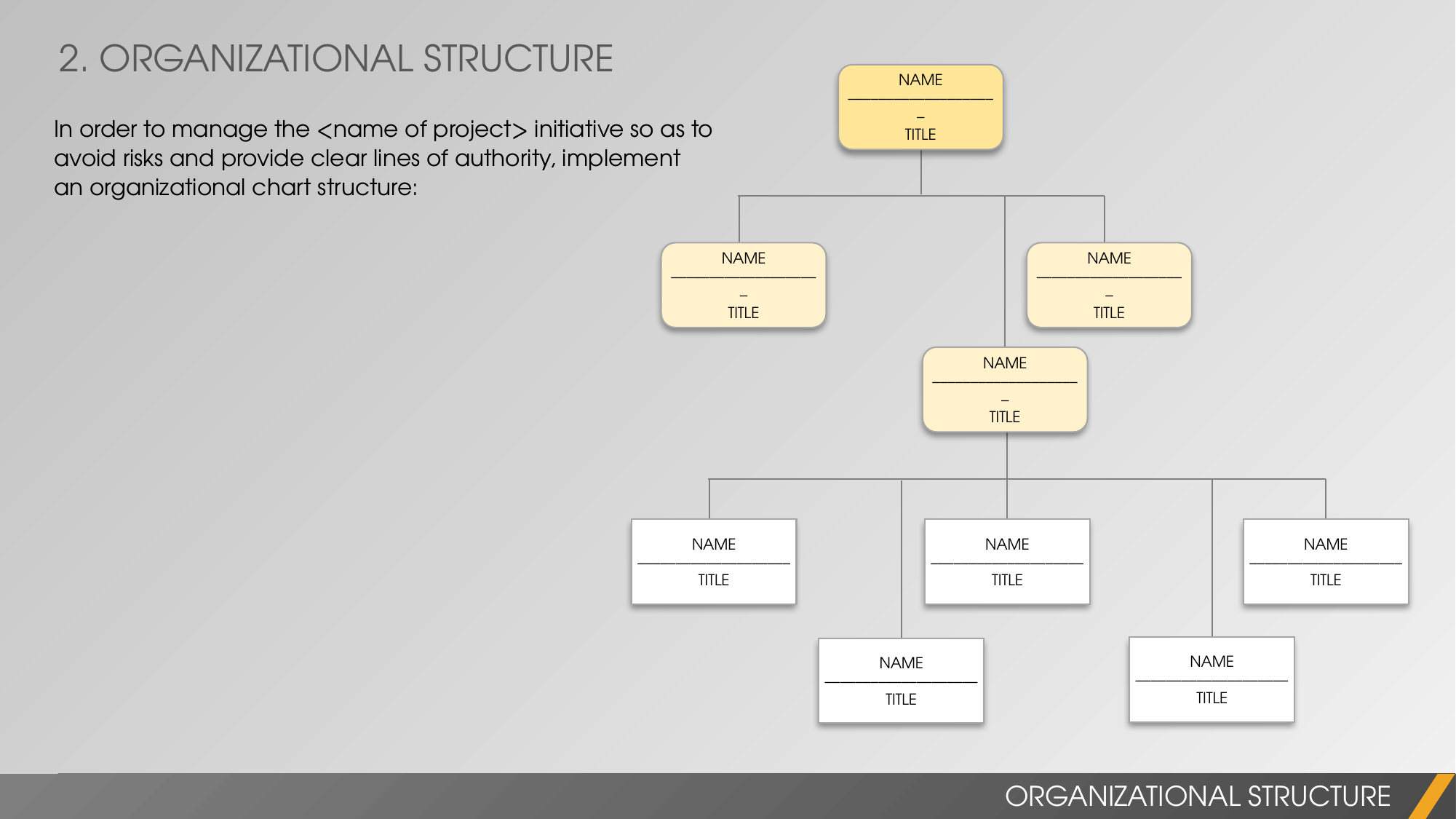

2. ORGANIZATIONAL STRUCTURE
NAME
––––––––––––––––––––
TITLE
In order to manage the <name of project> initiative so as to avoid risks and provide clear lines of authority, implement an organizational chart structure:
NAME
––––––––––––––––––––
TITLE
NAME
––––––––––––––––––––
TITLE
NAME
––––––––––––––––––––
TITLE
NAME
––––––––––––––––––––
TITLE
NAME
––––––––––––––––––––
TITLE
NAME
––––––––––––––––––––
TITLE
NAME
––––––––––––––––––––
TITLE
NAME
––––––––––––––––––––
TITLE
PROJECT REPORT
ORGANIZATIONAL STRUCTURE